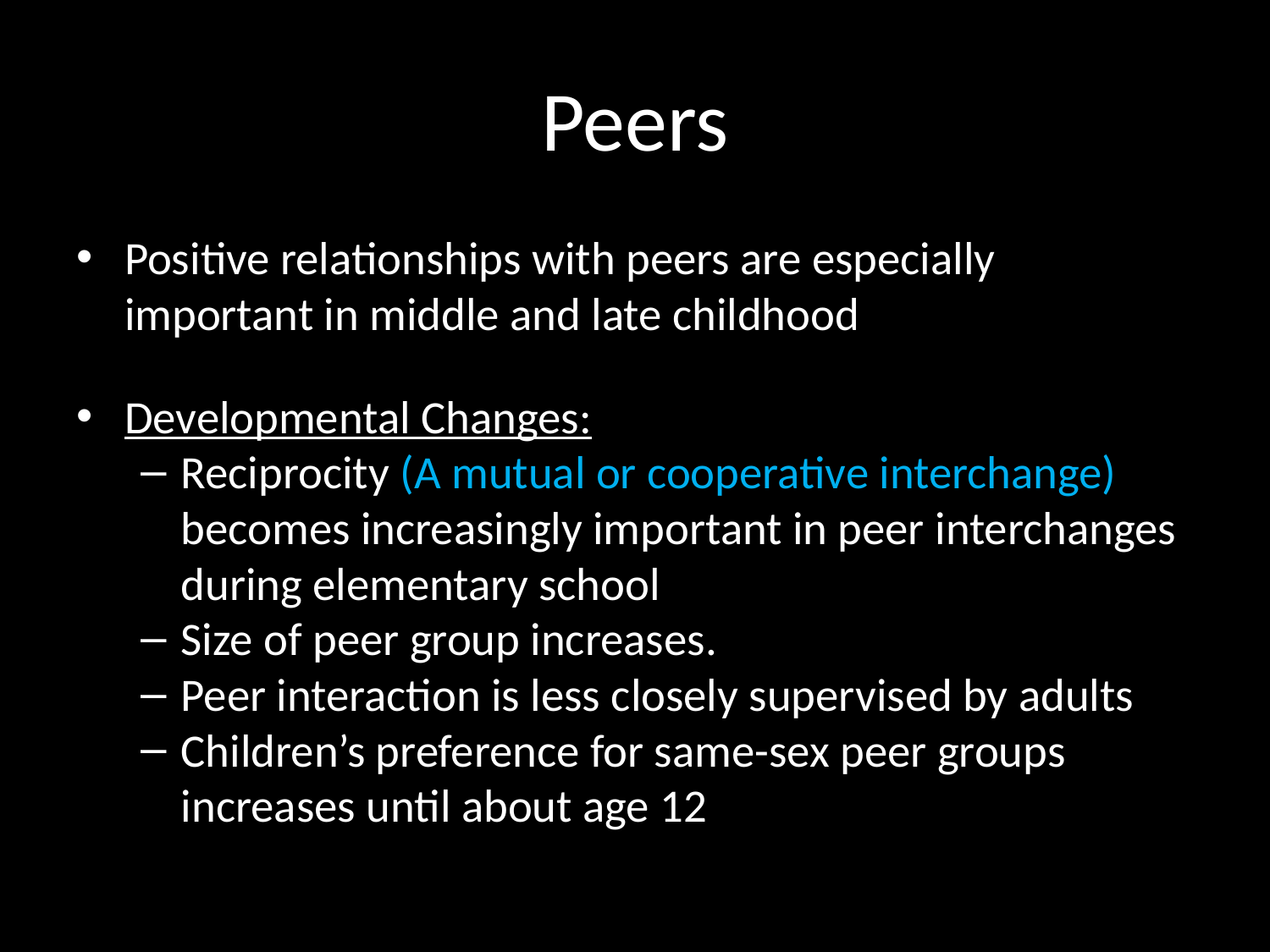

# Peers
Positive relationships with peers are especially important in middle and late childhood

Developmental Changes:
Reciprocity (A mutual or cooperative interchange) becomes increasingly important in peer interchanges during elementary school
Size of peer group increases.
Peer interaction is less closely supervised by adults
Children’s preference for same-sex peer groups increases until about age 12